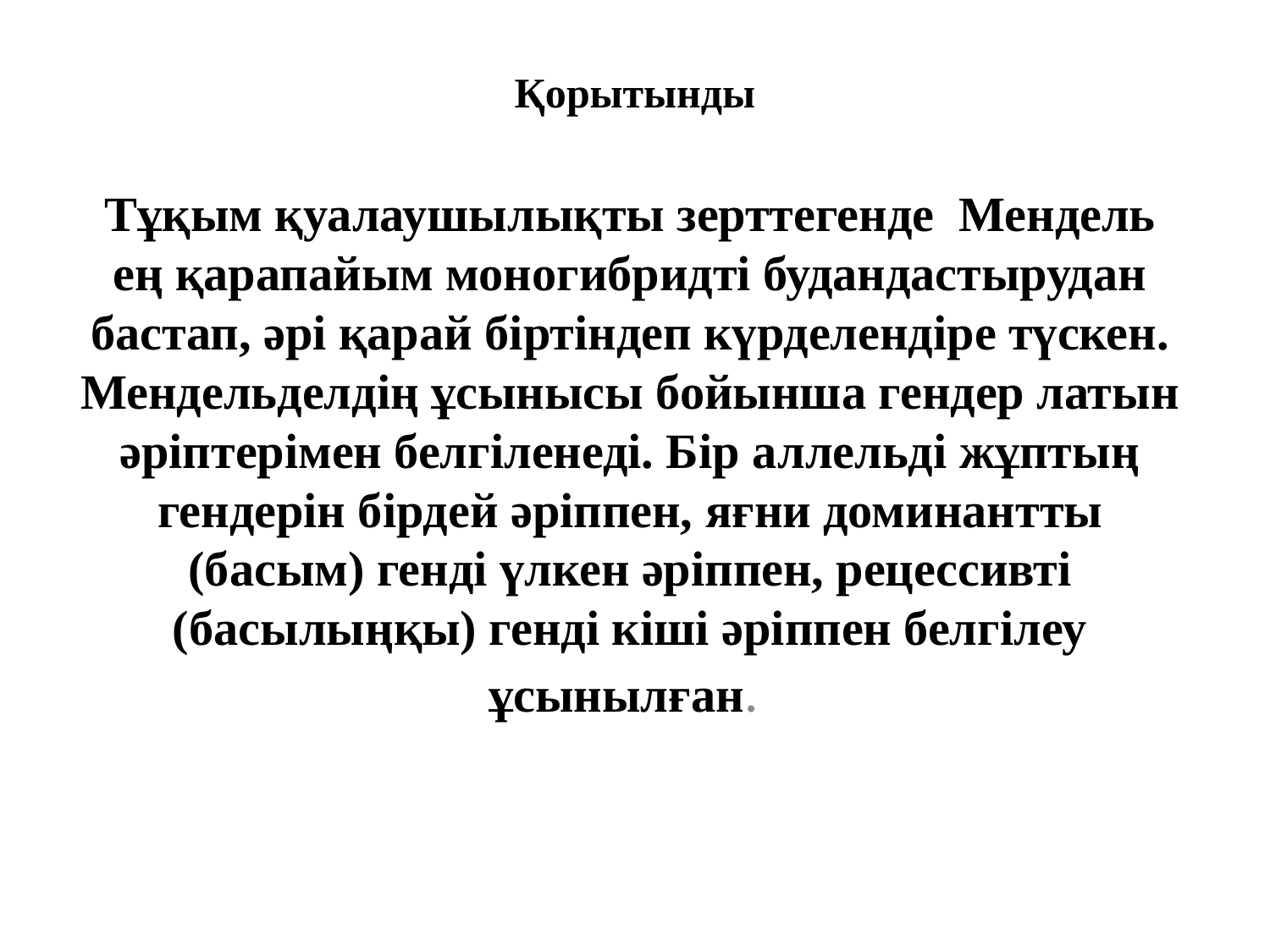

# Қорытынды
Тұқым қуалаушылықты зерттегенде  Мендель ең қарапайым моногибридті будандастырудан бастап, әрі қарай біртіндеп күрделендіре түскен. Мендельделдің ұсынысы бойынша гендер латын әріптерімен белгіленеді. Бір аллельді жұптың гендерін бірдей әріппен, яғни доминантты (басым) генді үлкен әріппен, рецессивті (басылыңқы) генді кіші әріппен белгілеу ұсынылған.